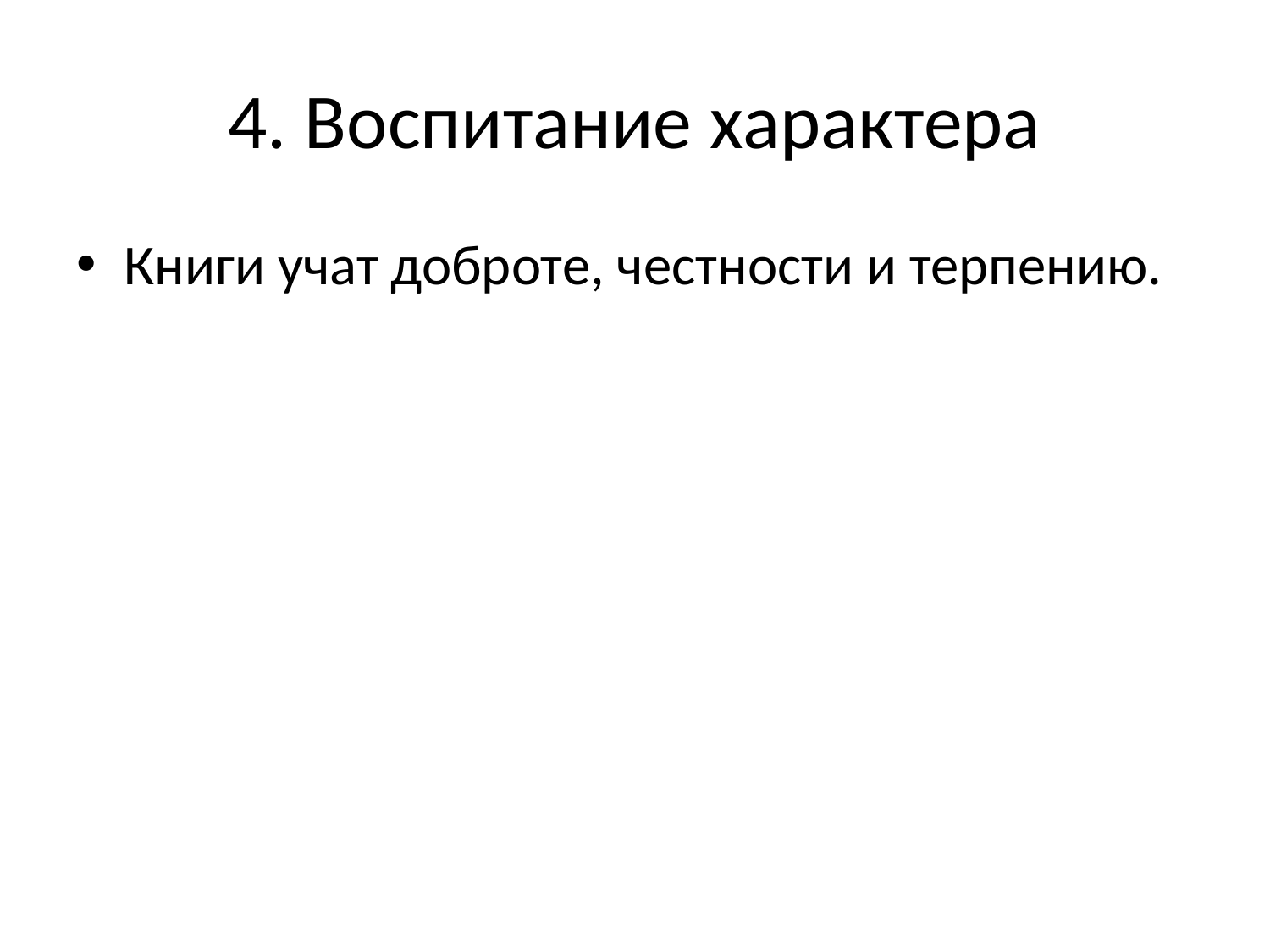

# 4. Воспитание характера
Книги учат доброте, честности и терпению.